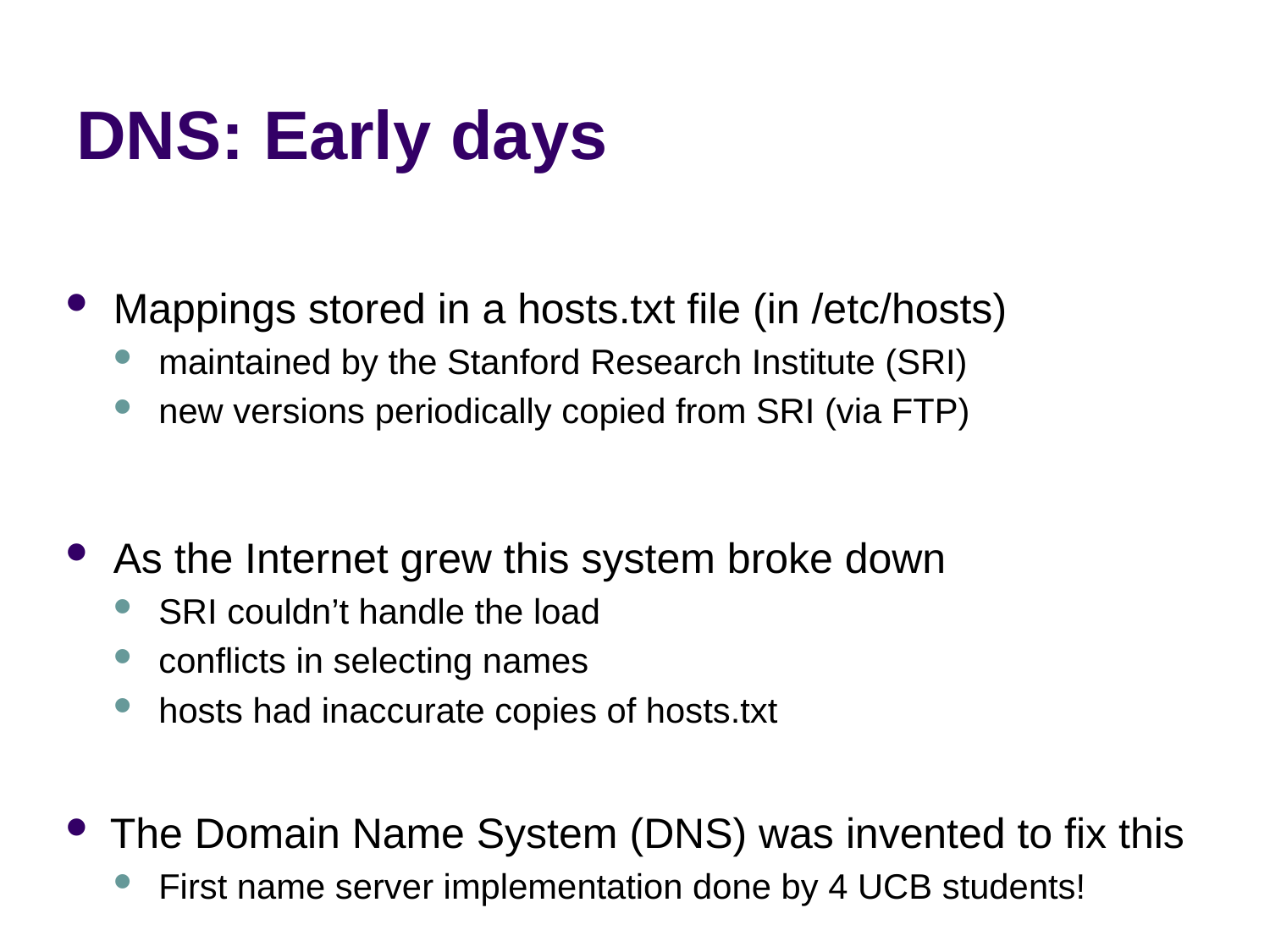

# DNS: Early days
Mappings stored in a hosts.txt file (in /etc/hosts)
maintained by the Stanford Research Institute (SRI)
new versions periodically copied from SRI (via FTP)

As the Internet grew this system broke down
SRI couldn’t handle the load
conflicts in selecting names
hosts had inaccurate copies of hosts.txt

The Domain Name System (DNS) was invented to fix this
First name server implementation done by 4 UCB students!